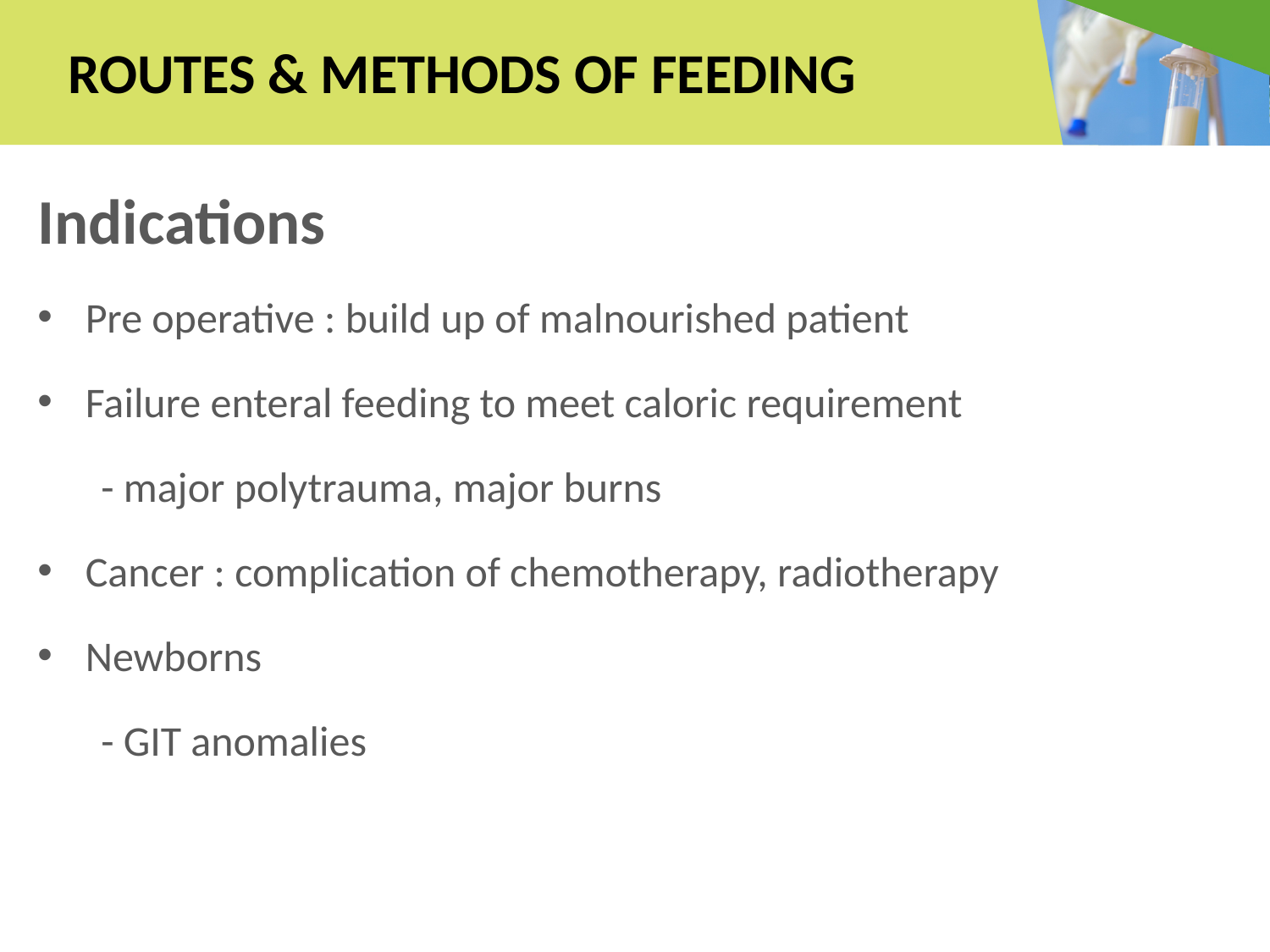

# ROUTES & METHODS OF FEEDING
Indications
Pre operative : build up of malnourished patient
Failure enteral feeding to meet caloric requirement
- major polytrauma, major burns
Cancer : complication of chemotherapy, radiotherapy
Newborns
- GIT anomalies